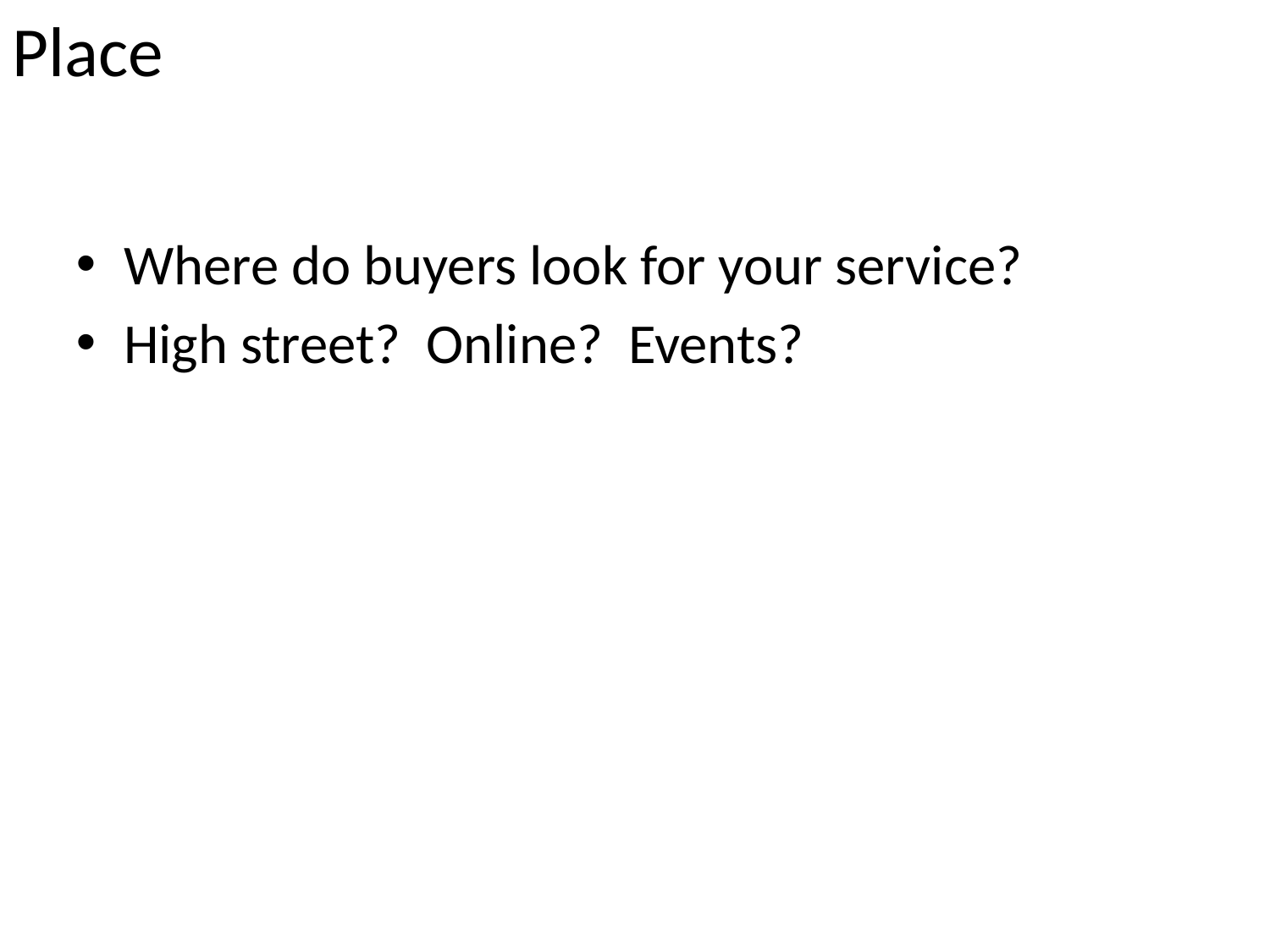

# Place
Where do buyers look for your service?
High street?  Online?  Events?